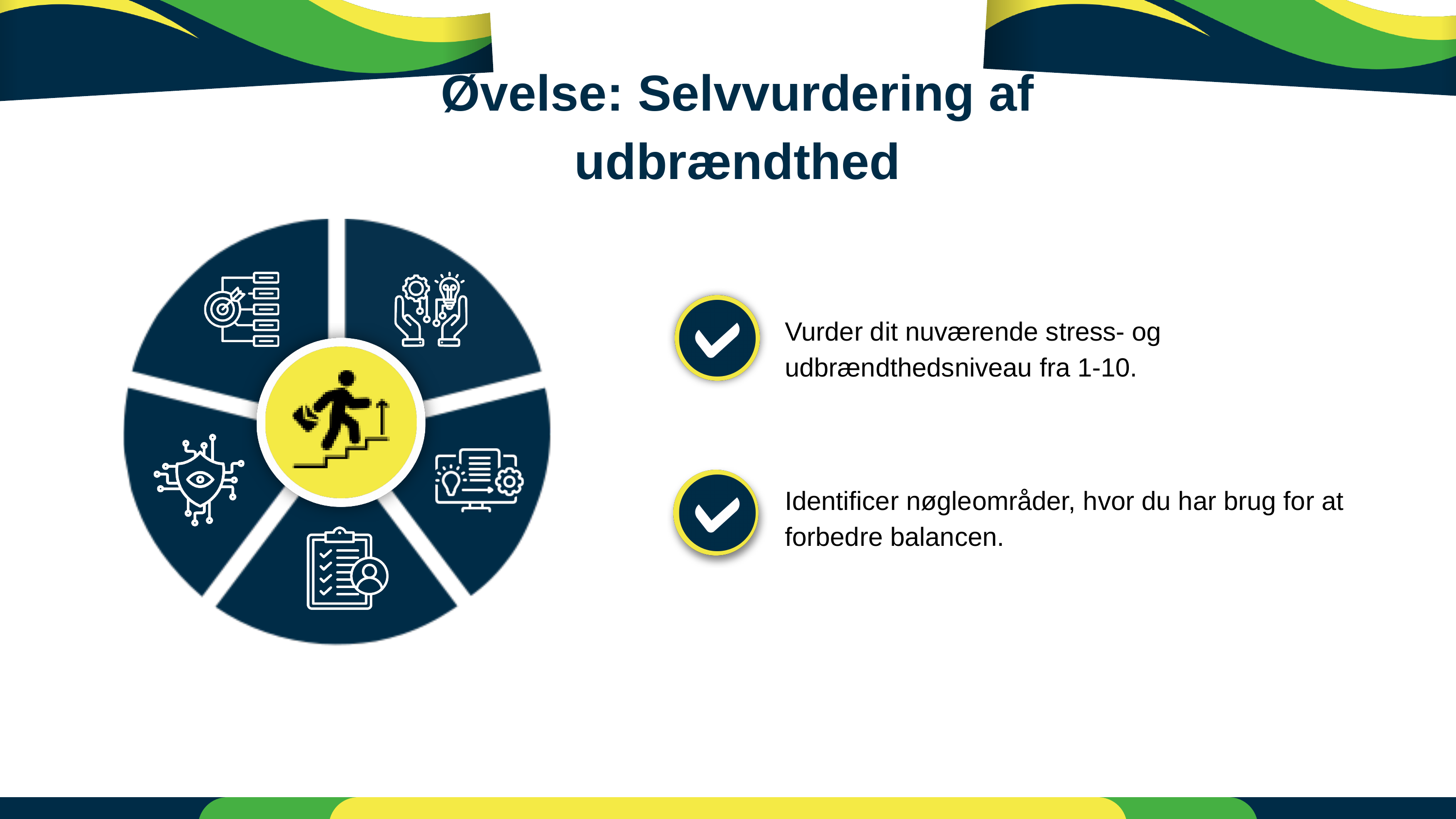

Øvelse: Selvvurdering af udbrændthed

Vurder dit nuværende stress- og udbrændthedsniveau fra 1-10.

Identificer nøgleområder, hvor du har brug for at forbedre balancen.